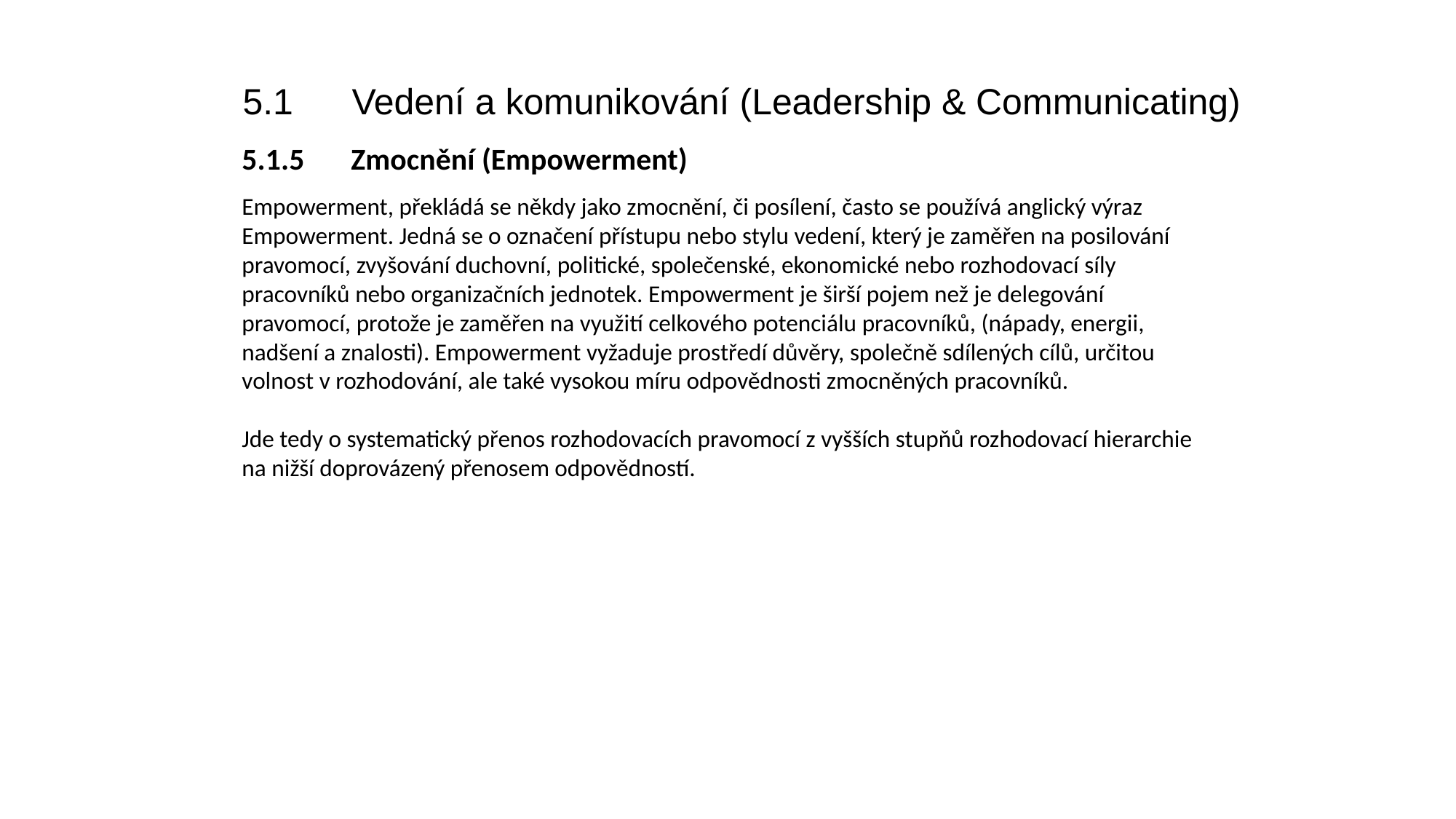

5.1	Vedení a komunikování (Leadership & Communicating)
5.1.5	Zmocnění (Empowerment)
Empowerment, překládá se někdy jako zmocnění, či posílení, často se používá anglický výraz Empowerment. Jedná se o označení přístupu nebo stylu vedení, který je zaměřen na posilování pravomocí, zvyšování duchovní, politické, společenské, ekonomické nebo rozhodovací síly pracovníků nebo organizačních jednotek. Empowerment je širší pojem než je delegování pravomocí, protože je zaměřen na využití celkového potenciálu pracovníků, (nápady, energii, nadšení a znalosti). Empowerment vyžaduje prostředí důvěry, společně sdílených cílů, určitou volnost v rozhodování, ale také vysokou míru odpovědnosti zmocněných pracovníků.

Jde tedy o systematický přenos rozhodovacích pravomocí z vyšších stupňů rozhodovací hierarchie na nižší doprovázený přenosem odpovědností.